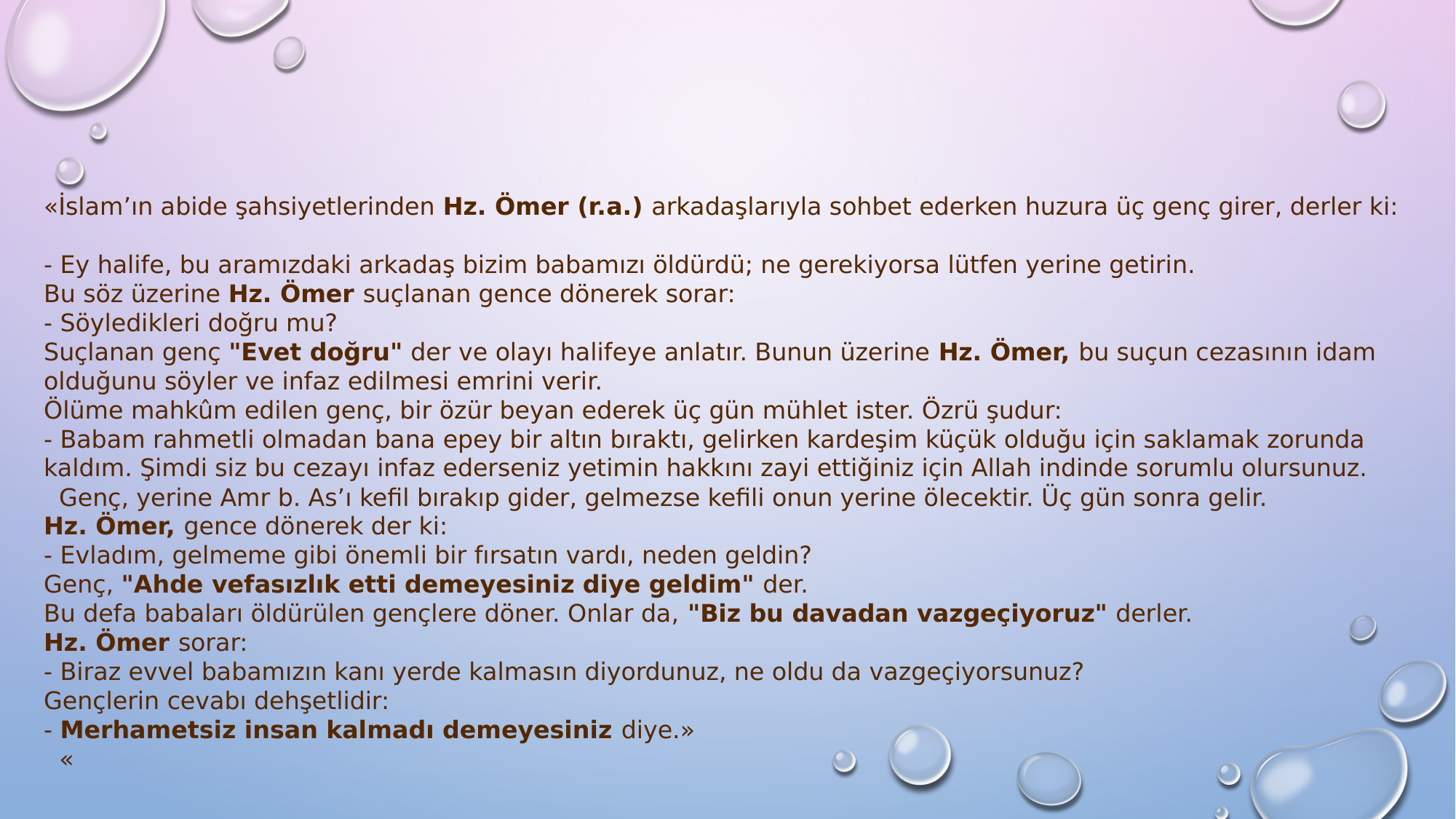

«İslam’ın abide şahsiyetlerinden Hz. Ömer (r.a.) arkadaşlarıyla sohbet ederken huzura üç genç girer, derler ki:
- Ey halife, bu aramızdaki arkadaş bizim babamızı öldürdü; ne gerekiyorsa lütfen yerine getirin.
Bu söz üzerine Hz. Ömer suçlanan gence dönerek sorar:
- Söyledikleri doğru mu?
Suçlanan genç "Evet doğru" der ve olayı halifeye anlatır. Bunun üzerine Hz. Ömer, bu suçun cezasının idam olduğunu söyler ve infaz edilmesi emrini verir.
Ölüme mahkûm edilen genç, bir özür beyan ederek üç gün mühlet ister. Özrü şudur:
- Babam rahmetli olmadan bana epey bir altın bıraktı, gelirken kardeşim küçük olduğu için saklamak zorunda kaldım. Şimdi siz bu cezayı infaz ederseniz yetimin hakkını zayi ettiğiniz için Allah indinde sorumlu olursunuz.
  Genç, yerine Amr b. As’ı kefil bırakıp gider, gelmezse kefili onun yerine ölecektir. Üç gün sonra gelir.
Hz. Ömer, gence dönerek der ki:
- Evladım, gelmeme gibi önemli bir fırsatın vardı, neden geldin?
Genç, "Ahde vefasızlık etti demeyesiniz diye geldim" der.
Bu defa babaları öldürülen gençlere döner. Onlar da, "Biz bu davadan vazgeçiyoruz" derler.
Hz. Ömer sorar:
- Biraz evvel babamızın kanı yerde kalmasın diyordunuz, ne oldu da vazgeçiyorsunuz?
Gençlerin cevabı dehşetlidir:
- Merhametsiz insan kalmadı demeyesiniz diye.»
  «